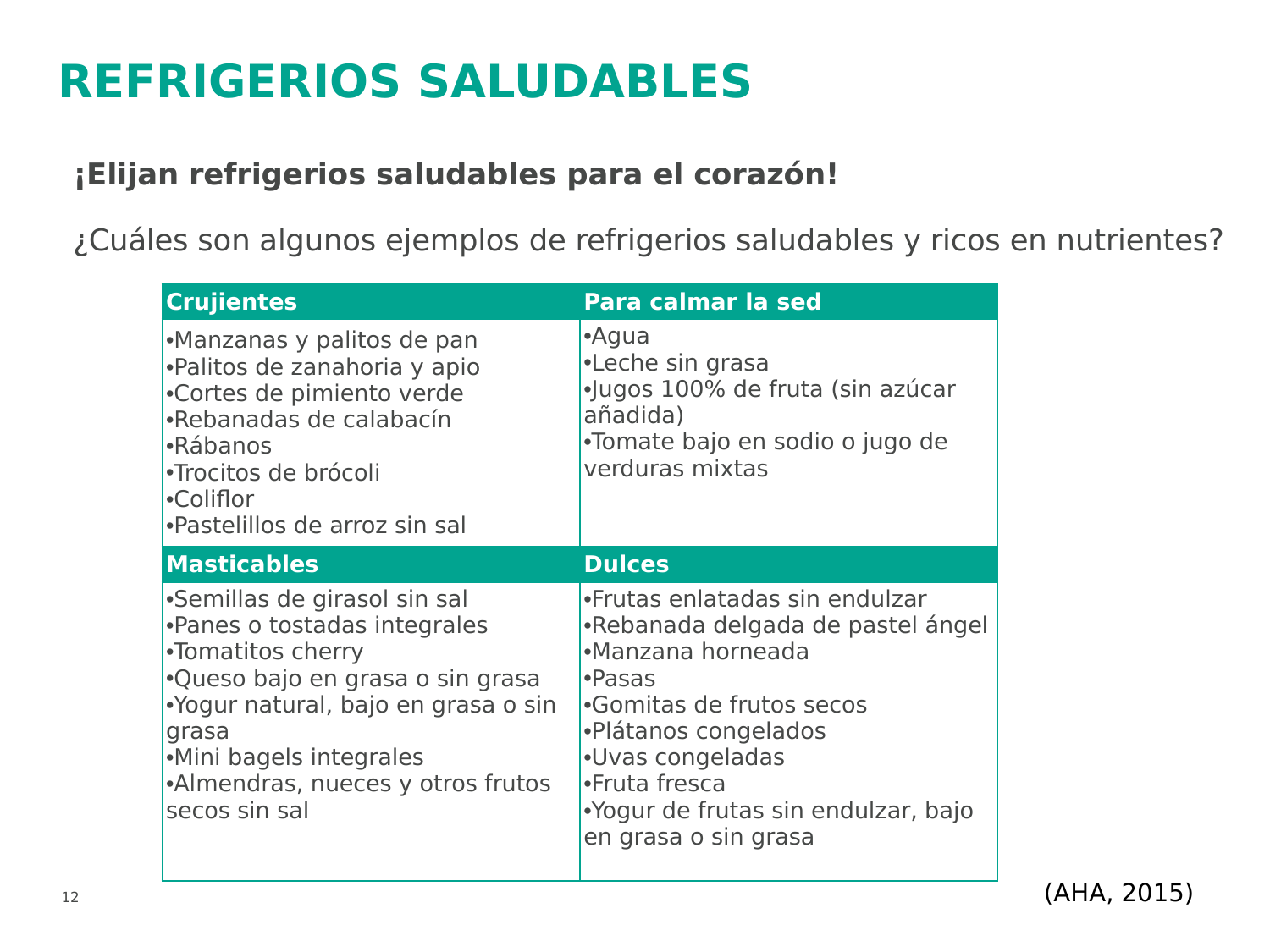

# Refrigerios saludables
¡Elijan refrigerios saludables para el corazón!
¿Cuáles son algunos ejemplos de refrigerios saludables y ricos en nutrientes?

| Crujientes | Para calmar la sed |
| --- | --- |
| Manzanas y palitos de pan Palitos de zanahoria y apio Cortes de pimiento verde Rebanadas de calabacín Rábanos Trocitos de brócoli Coliflor Pastelillos de arroz sin sal | Agua Leche sin grasa Jugos 100% de fruta (sin azúcar añadida) Tomate bajo en sodio o jugo de verduras mixtas |
| Masticables | Dulces |
| Semillas de girasol sin sal Panes o tostadas integrales Tomatitos cherry Queso bajo en grasa o sin grasa Yogur natural, bajo en grasa o sin grasa Mini bagels integrales Almendras, nueces y otros frutos secos sin sal | Frutas enlatadas sin endulzar Rebanada delgada de pastel ángel Manzana horneada Pasas Gomitas de frutos secos Plátanos congelados Uvas congeladas Fruta fresca Yogur de frutas sin endulzar, bajo en grasa o sin grasa |
(AHA, 2015)
12